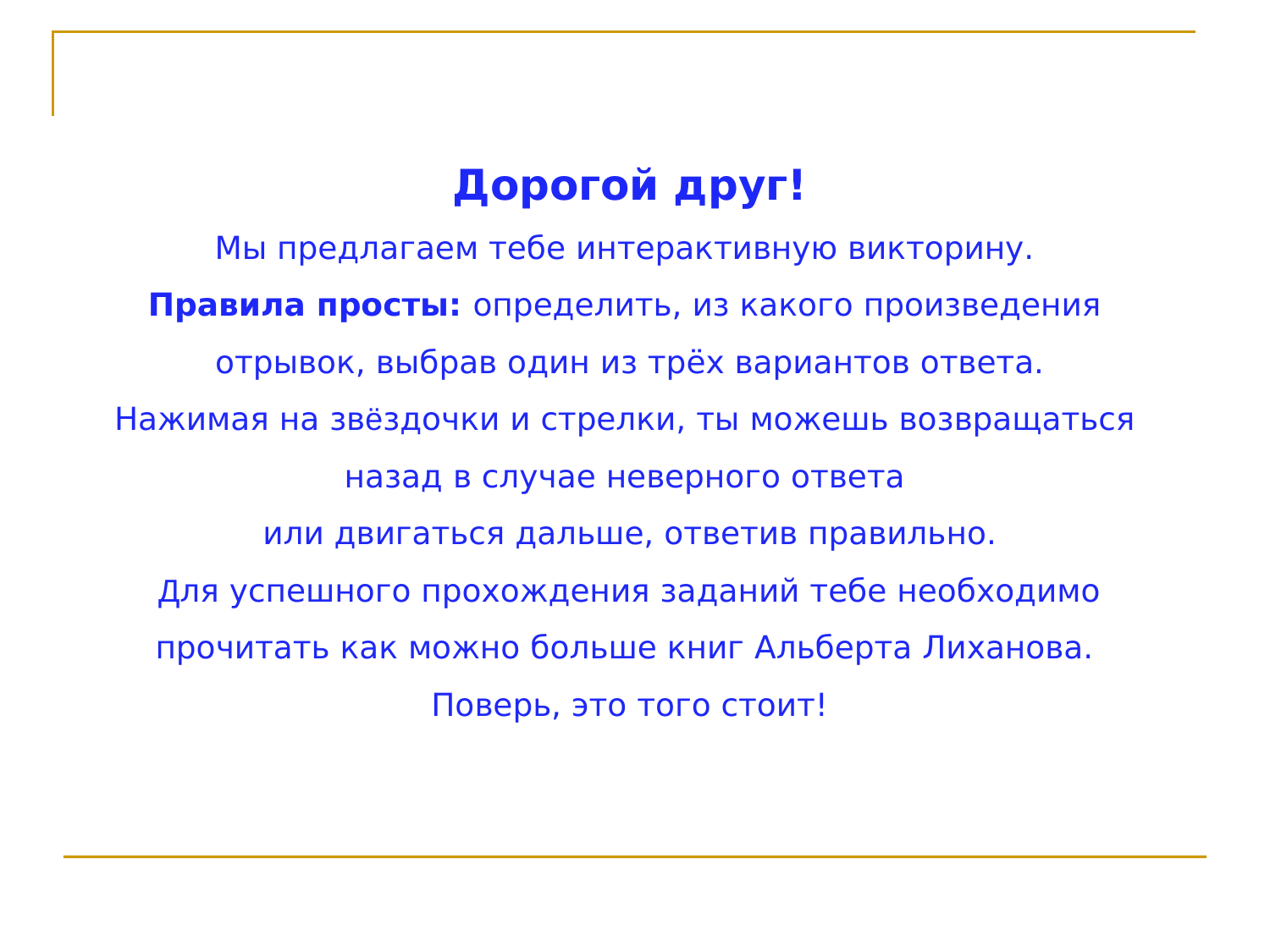

Дорогой друг!
Мы предлагаем тебе интерактивную викторину.
Правила просты: определить, из какого произведения
отрывок, выбрав один из трёх вариантов ответа.
Нажимая на звёздочки и стрелки, ты можешь возвращаться
назад в случае неверного ответа
или двигаться дальше, ответив правильно.
Для успешного прохождения заданий тебе необходимо
прочитать как можно больше книг Альберта Лиханова.
Поверь, это того стоит!